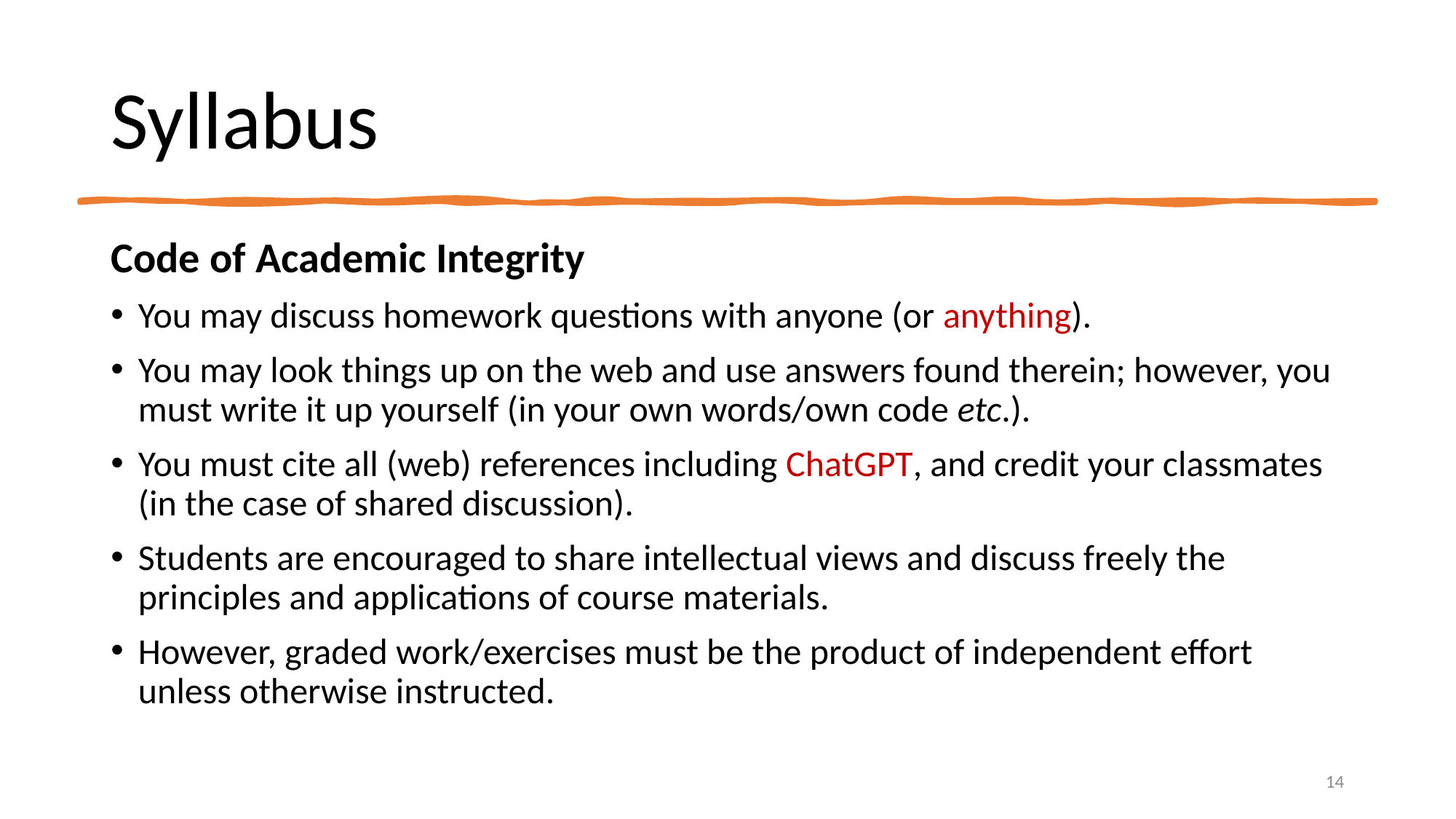

# Syllabus

Code of Academic Integrity
You may discuss homework questions with anyone (or anything).
You may look things up on the web and use answers found therein; however, you must write it up yourself (in your own words/own code etc.).
You must cite all (web) references including ChatGPT, and credit your classmates (in the case of shared discussion).
Students are encouraged to share intellectual views and discuss freely the principles and applications of course materials.
However, graded work/exercises must be the product of independent effort unless otherwise instructed.
14